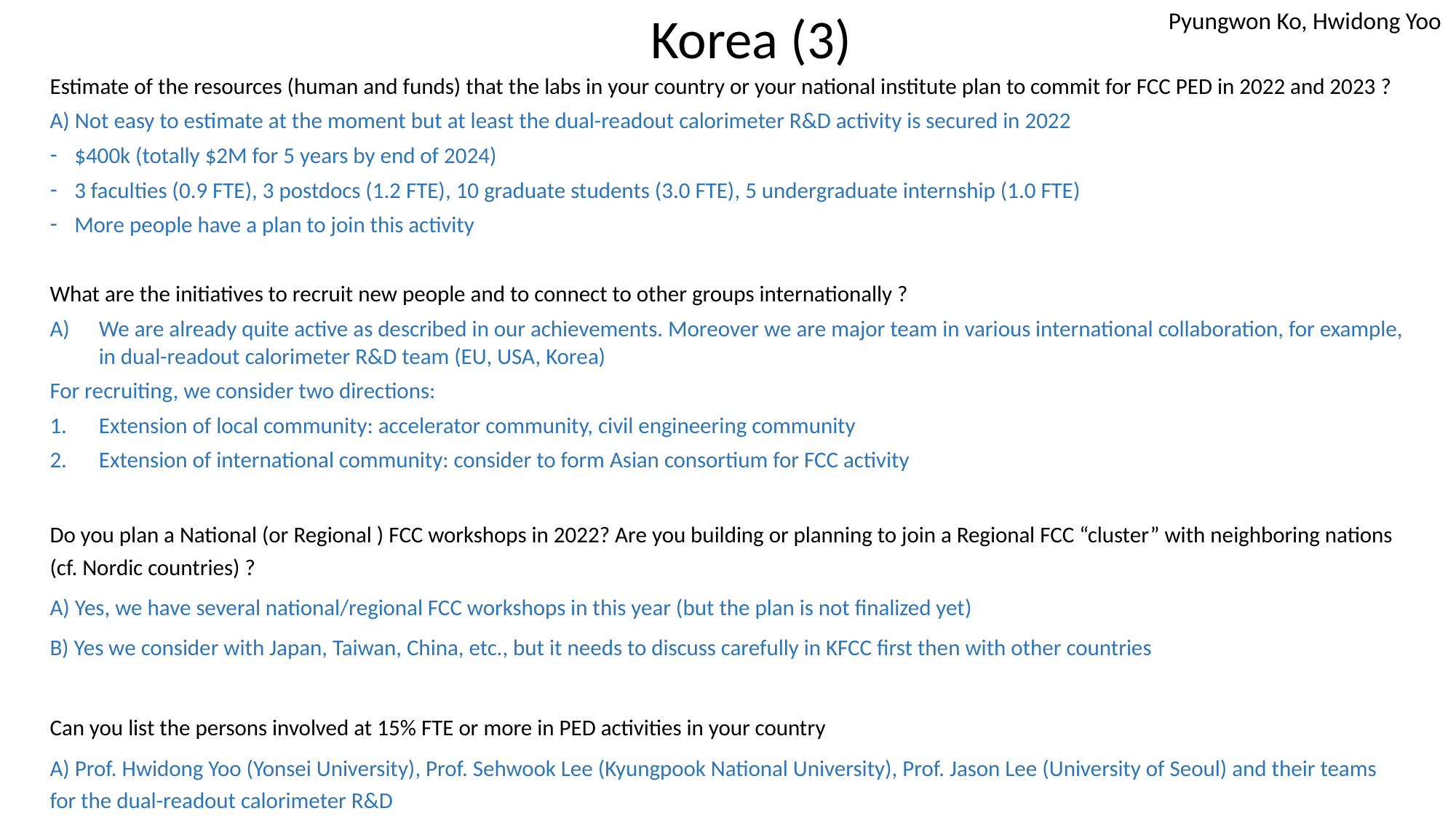

Pyungwon Ko, Hwidong Yoo
# Korea (3)
Estimate of the resources (human and funds) that the labs in your country or your national institute plan to commit for FCC PED in 2022 and 2023 ?
A) Not easy to estimate at the moment but at least the dual-readout calorimeter R&D activity is secured in 2022
$400k (totally $2M for 5 years by end of 2024)
3 faculties (0.9 FTE), 3 postdocs (1.2 FTE), 10 graduate students (3.0 FTE), 5 undergraduate internship (1.0 FTE)
More people have a plan to join this activity

What are the initiatives to recruit new people and to connect to other groups internationally ?
We are already quite active as described in our achievements. Moreover we are major team in various international collaboration, for example, in dual-readout calorimeter R&D team (EU, USA, Korea)
For recruiting, we consider two directions:
Extension of local community: accelerator community, civil engineering community
Extension of international community: consider to form Asian consortium for FCC activity

Do you plan a National (or Regional ) FCC workshops in 2022? Are you building or planning to join a Regional FCC “cluster” with neighboring nations (cf. Nordic countries) ?
A) Yes, we have several national/regional FCC workshops in this year (but the plan is not finalized yet)
B) Yes we consider with Japan, Taiwan, China, etc., but it needs to discuss carefully in KFCC first then with other countries

Can you list the persons involved at 15% FTE or more in PED activities in your country
A) Prof. Hwidong Yoo (Yonsei University), Prof. Sehwook Lee (Kyungpook National University), Prof. Jason Lee (University of Seoul) and their teams for the dual-readout calorimeter R&D